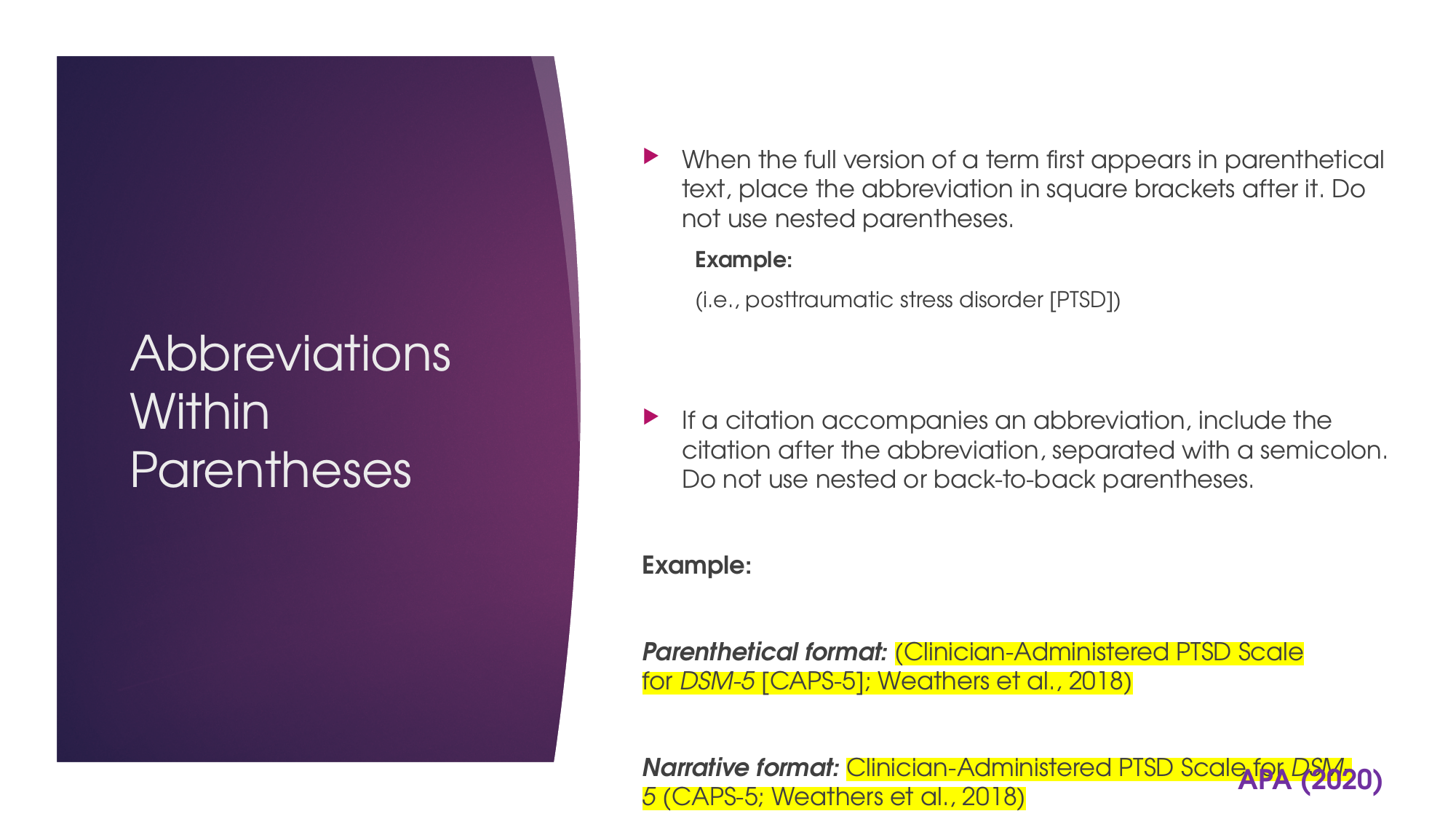

When the full version of a term first appears in parenthetical text, place the abbreviation in square brackets after it. Do not use nested parentheses.
Example:
(i.e., posttraumatic stress disorder [PTSD])

If a citation accompanies an abbreviation, include the citation after the abbreviation, separated with a semicolon. Do not use nested or back-to-back parentheses.

Example:

Parenthetical format: (Clinician-Administered PTSD Scale for DSM-5 [CAPS-5]; Weathers et al., 2018)

Narrative format: Clinician-Administered PTSD Scale for DSM-5 (CAPS-5; Weathers et al., 2018)

# Abbreviations Within Parentheses

APA (2020)